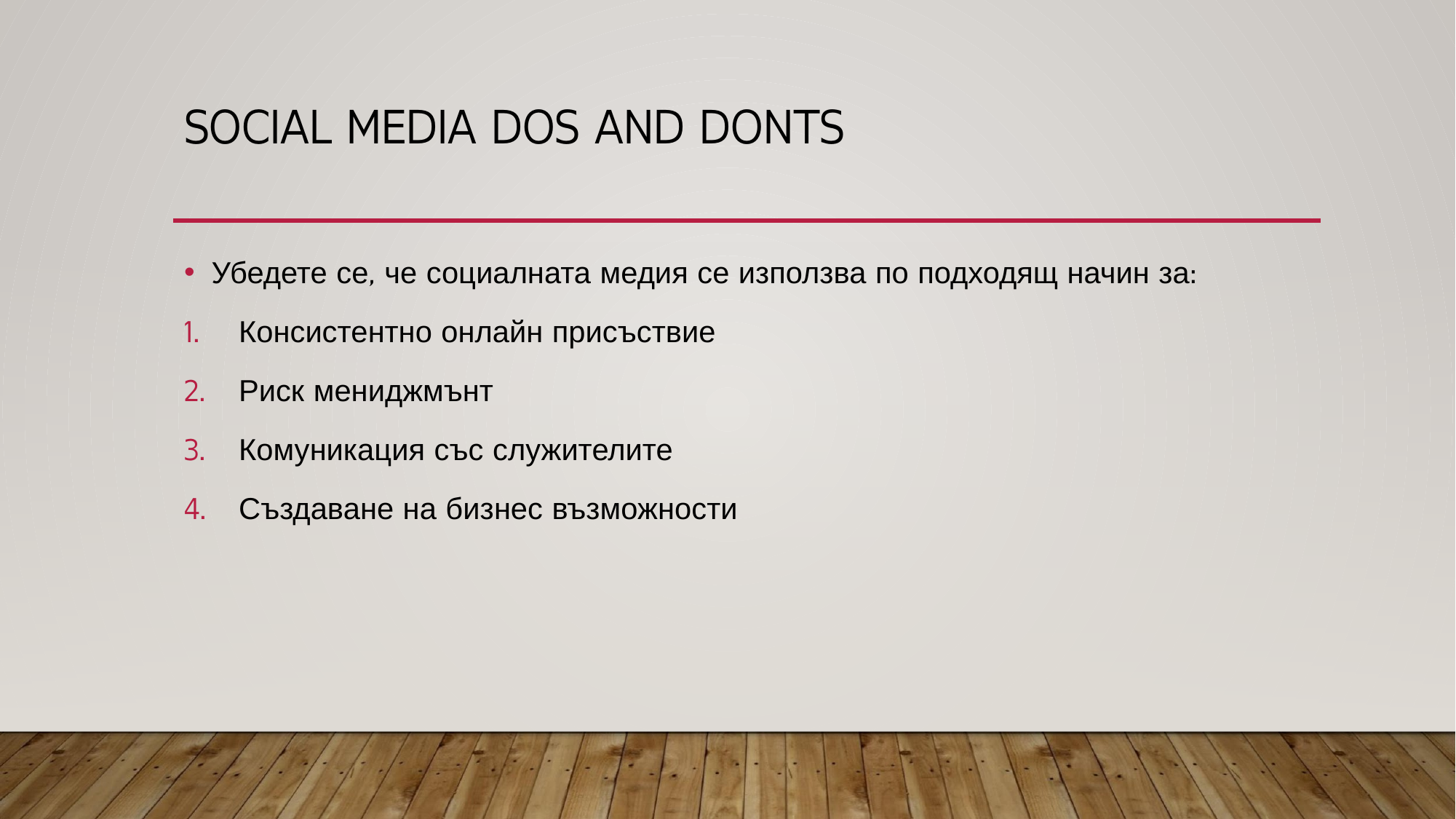

# SOCIAL MEDIA DOS AND DONTS
Убедете се, че социалната медия се използва по подходящ начин за:
Консистентно онлайн присъствие
Риск мениджмънт
Комуникация със служителите
Създаване на бизнес възможности